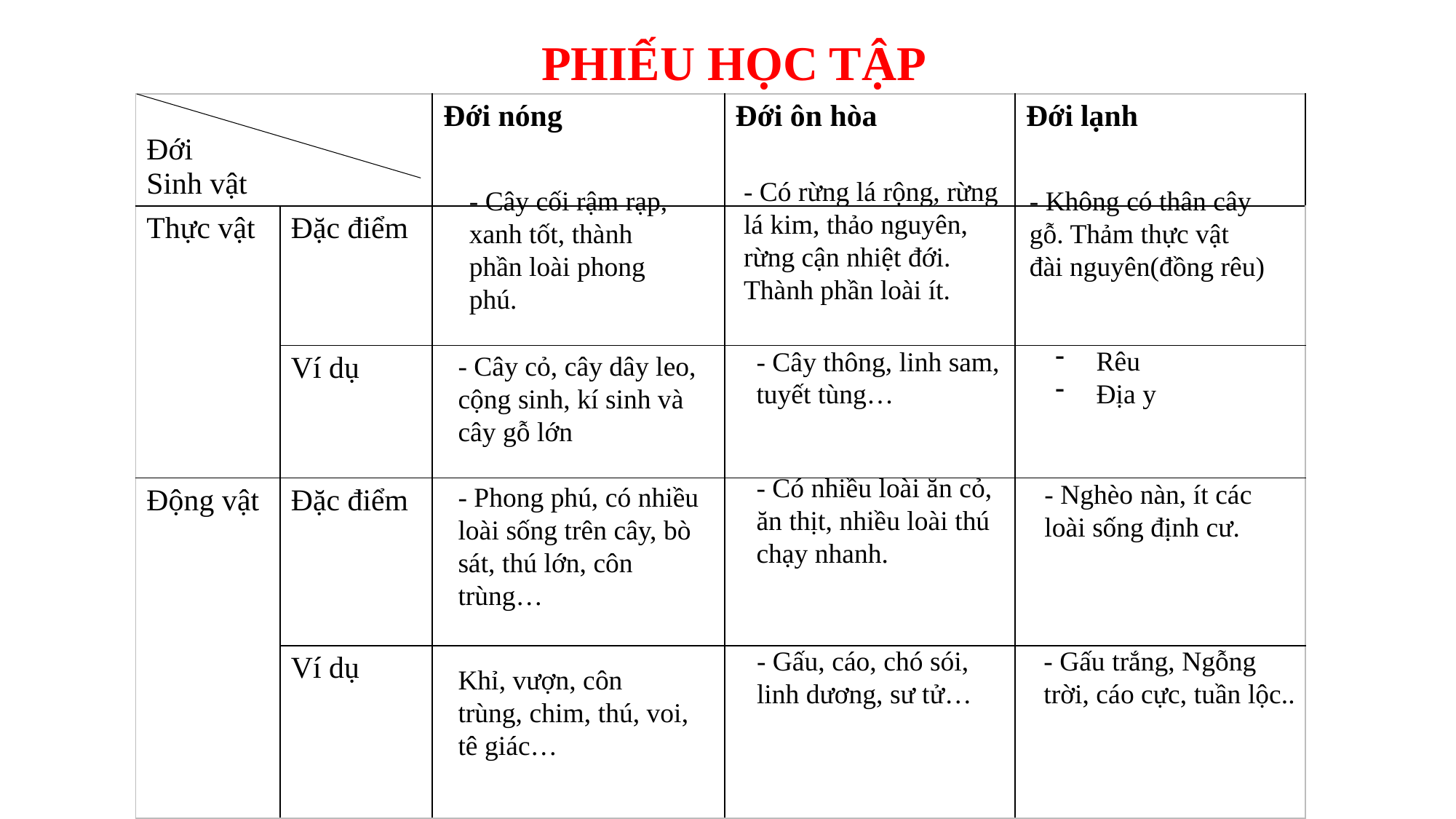

PHIẾU HỌC TẬP
| Đới Sinh vật |  | Đới nóng | Đới ôn hòa | Đới lạnh |
| --- | --- | --- | --- | --- |
| Thực vật | Đặc điểm |  |  |  |
|  | Ví dụ |  |  |  |
| Động vật | Đặc điểm |  |  |  |
|  | Ví dụ |  |  |  |
- Có rừng lá rộng, rừng lá kim, thảo nguyên, rừng cận nhiệt đới. Thành phần loài ít.
- Không có thân cây gỗ. Thảm thực vật đài nguyên(đồng rêu)
- Cây cối rậm rạp, xanh tốt, thành phần loài phong phú.
Rêu
Địa y
- Cây thông, linh sam, tuyết tùng…
- Cây cỏ, cây dây leo, cộng sinh, kí sinh và cây gỗ lớn
- Có nhiều loài ăn cỏ, ăn thịt, nhiều loài thú chạy nhanh.

- Nghèo nàn, ít các loài sống định cư.

- Phong phú, có nhiều loài sống trên cây, bò sát, thú lớn, côn trùng…
- Gấu, cáo, chó sói, linh dương, sư tử…

- Gấu trắng, Ngỗng trời, cáo cực, tuần lộc..

Khỉ, vượn, côn trùng, chim, thú, voi, tê giác…